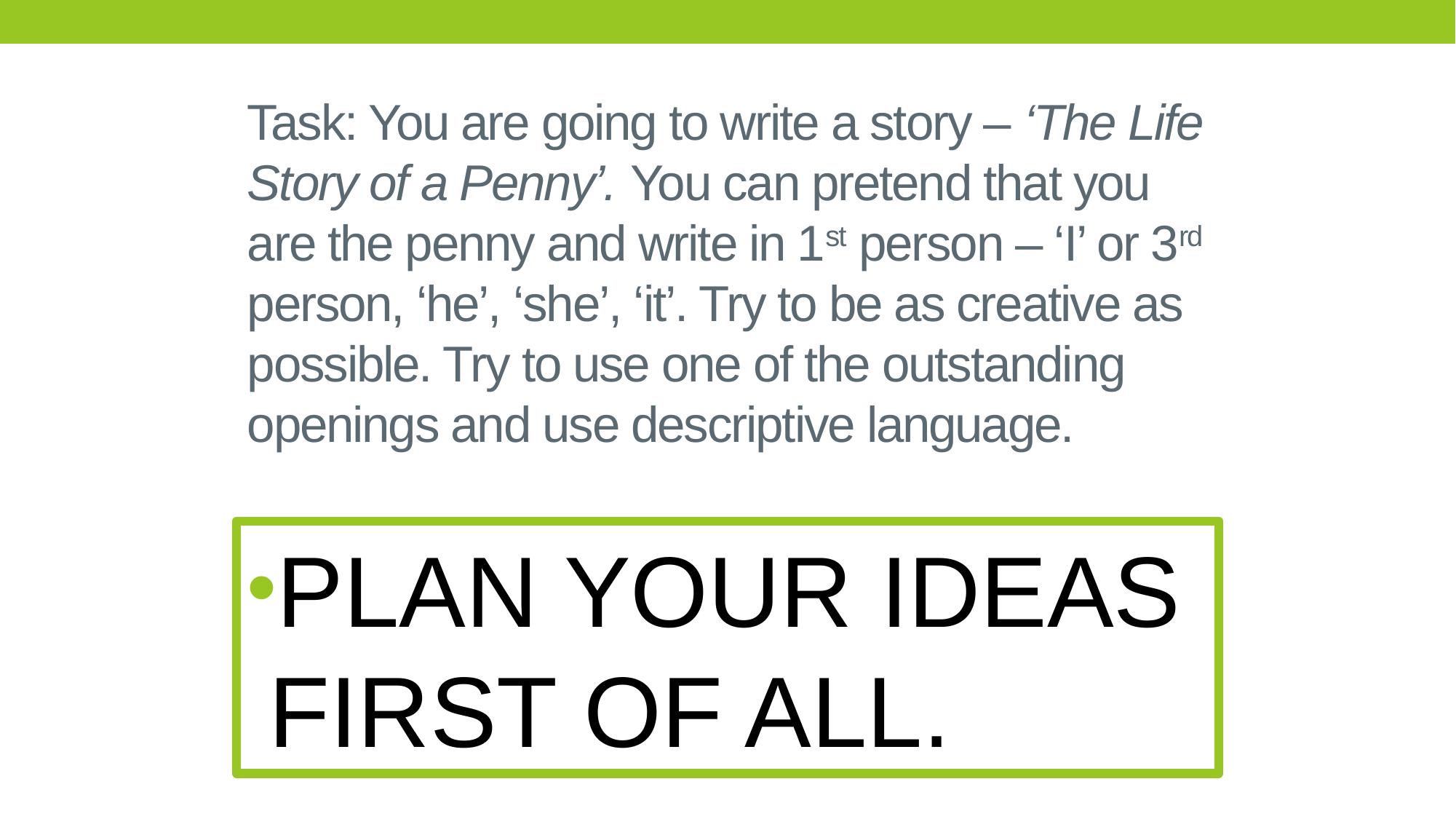

# Task: You are going to write a story – ‘The Life Story of a Penny’. You can pretend that you are the penny and write in 1st person – ‘I’ or 3rd person, ‘he’, ‘she’, ‘it’. Try to be as creative as possible. Try to use one of the outstanding openings and use descriptive language.
PLAN YOUR IDEAS FIRST OF ALL.